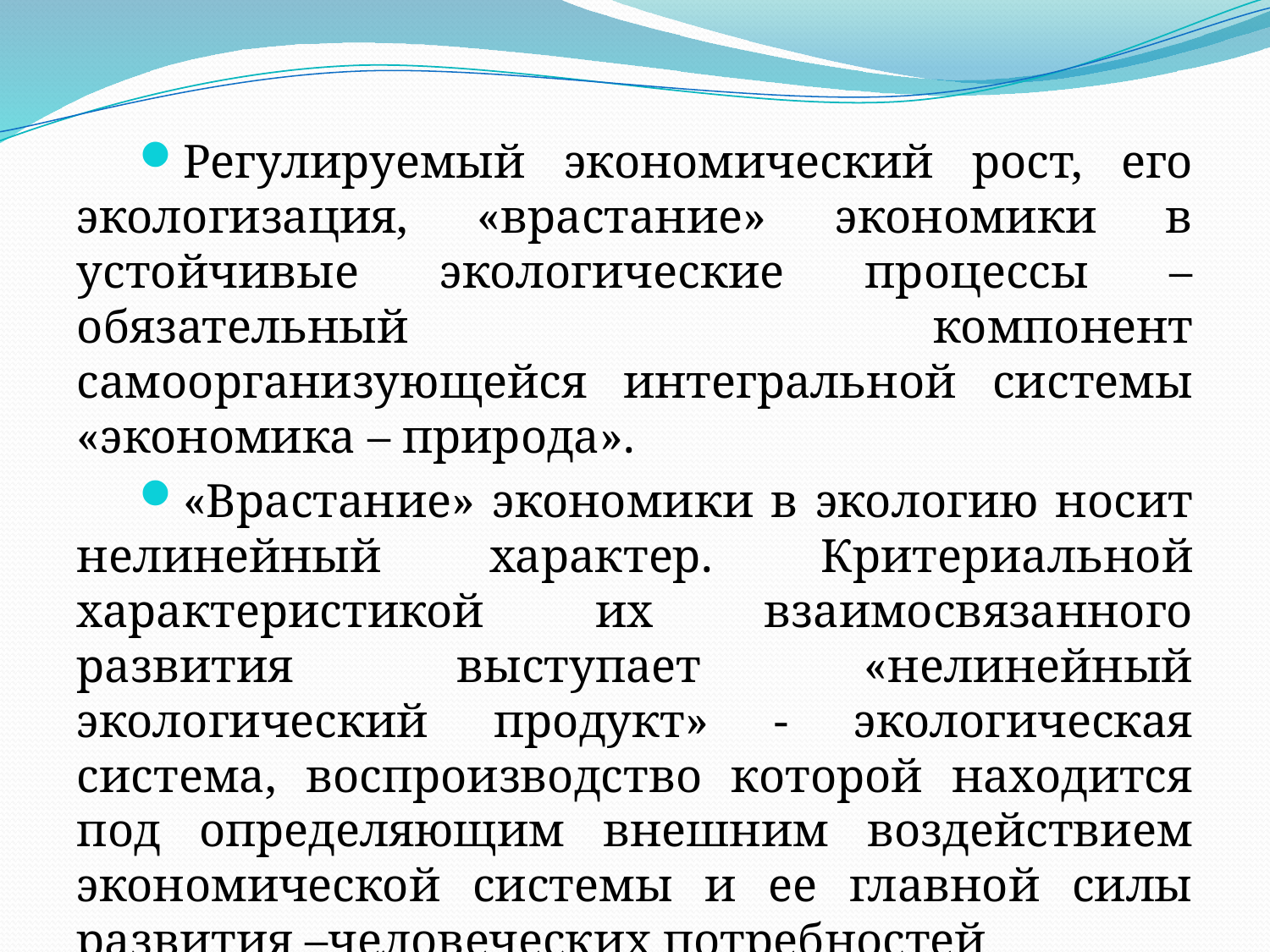

Регулируемый экономический рост, его экологизация, «врастание» экономики в устойчивые экологические процессы – обязательный компонент самоорганизующейся интегральной системы «экономика – природа».
«Врастание» экономики в экологию носит нелинейный характер. Критериальной характеристикой их взаимосвязанного развития выступает «нелинейный экологический продукт» - экологическая система, воспроизводство которой находится под определяющим внешним воздействием экономической системы и ее главной силы развития –человеческих потребностей